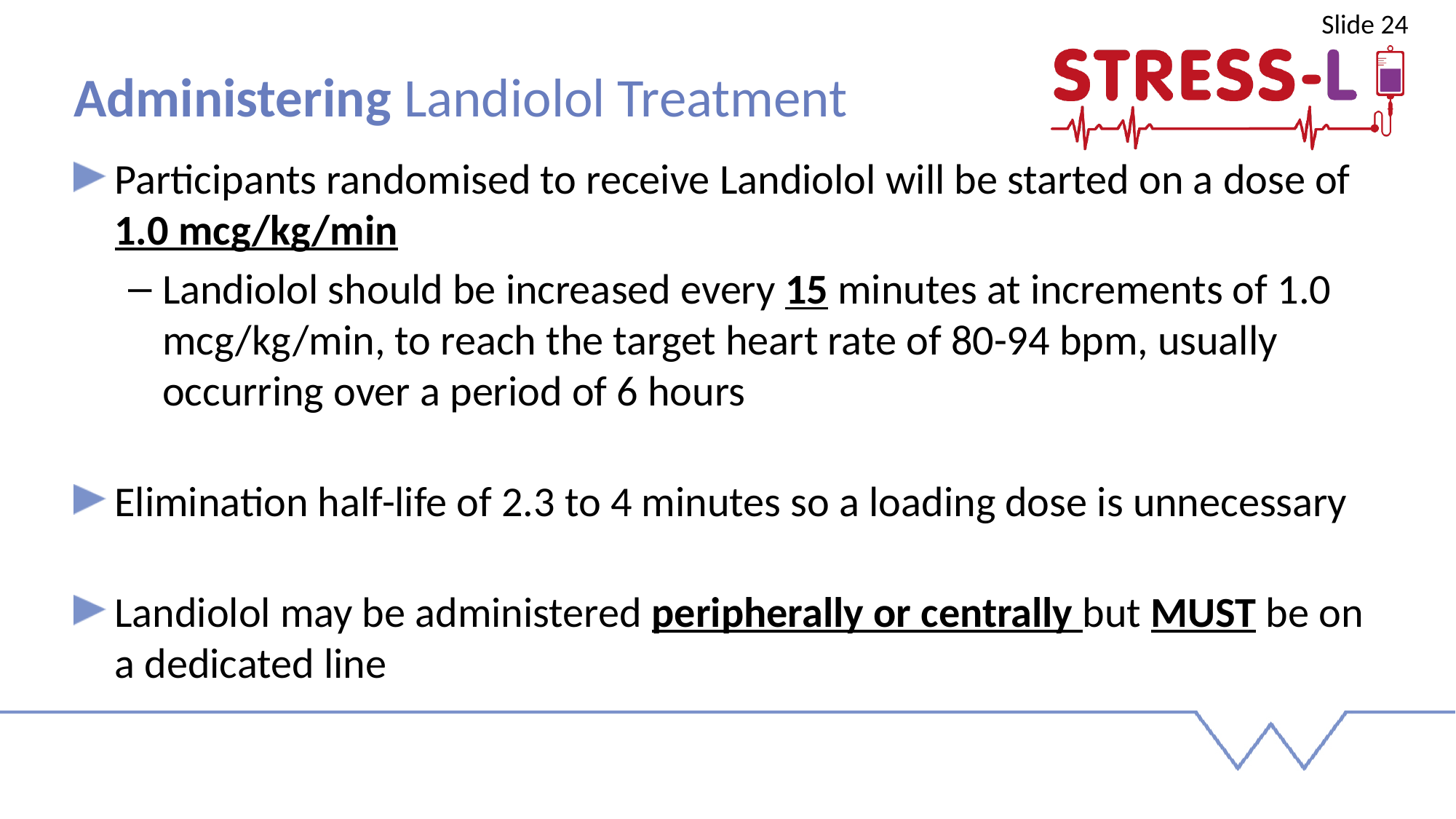

Slide 24
Administering Landiolol Treatment
Participants randomised to receive Landiolol will be started on a dose of 1.0 mcg/kg/min
Landiolol should be increased every 15 minutes at increments of 1.0 mcg/kg/min, to reach the target heart rate of 80-94 bpm, usually occurring over a period of 6 hours
Elimination half-life of 2.3 to 4 minutes so a loading dose is unnecessary
Landiolol may be administered peripherally or centrally but MUST be on a dedicated line